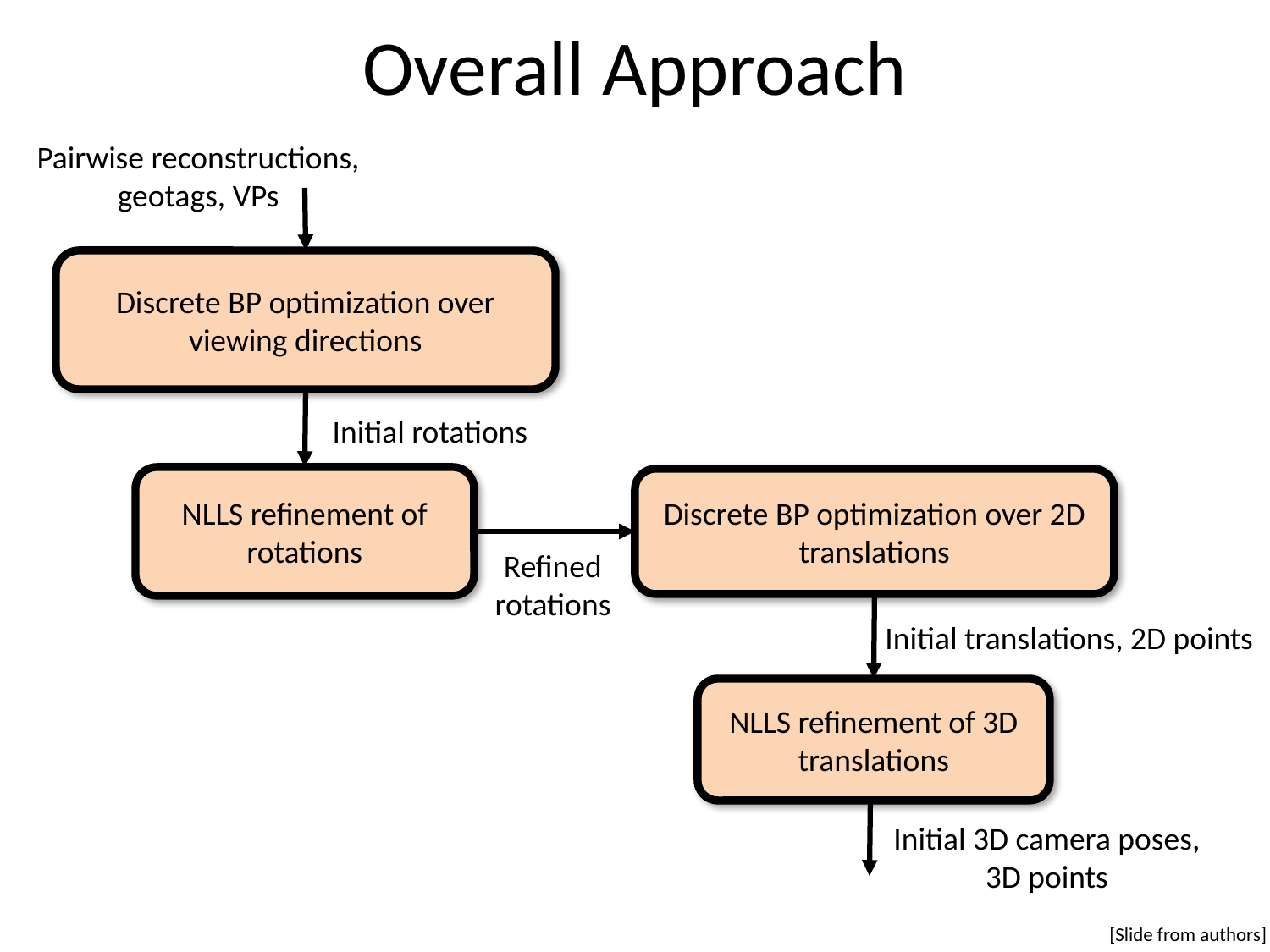

# Overall Approach
Pairwise reconstructions, geotags, VPs
Discrete BP optimization over viewing directions
Initial rotations
NLLS refinement of rotations
Discrete BP optimization over 2D translations
Refined rotations
Initial translations, 2D points
NLLS refinement of 3D translations
Initial 3D camera poses, 3D points
[Slide from authors]